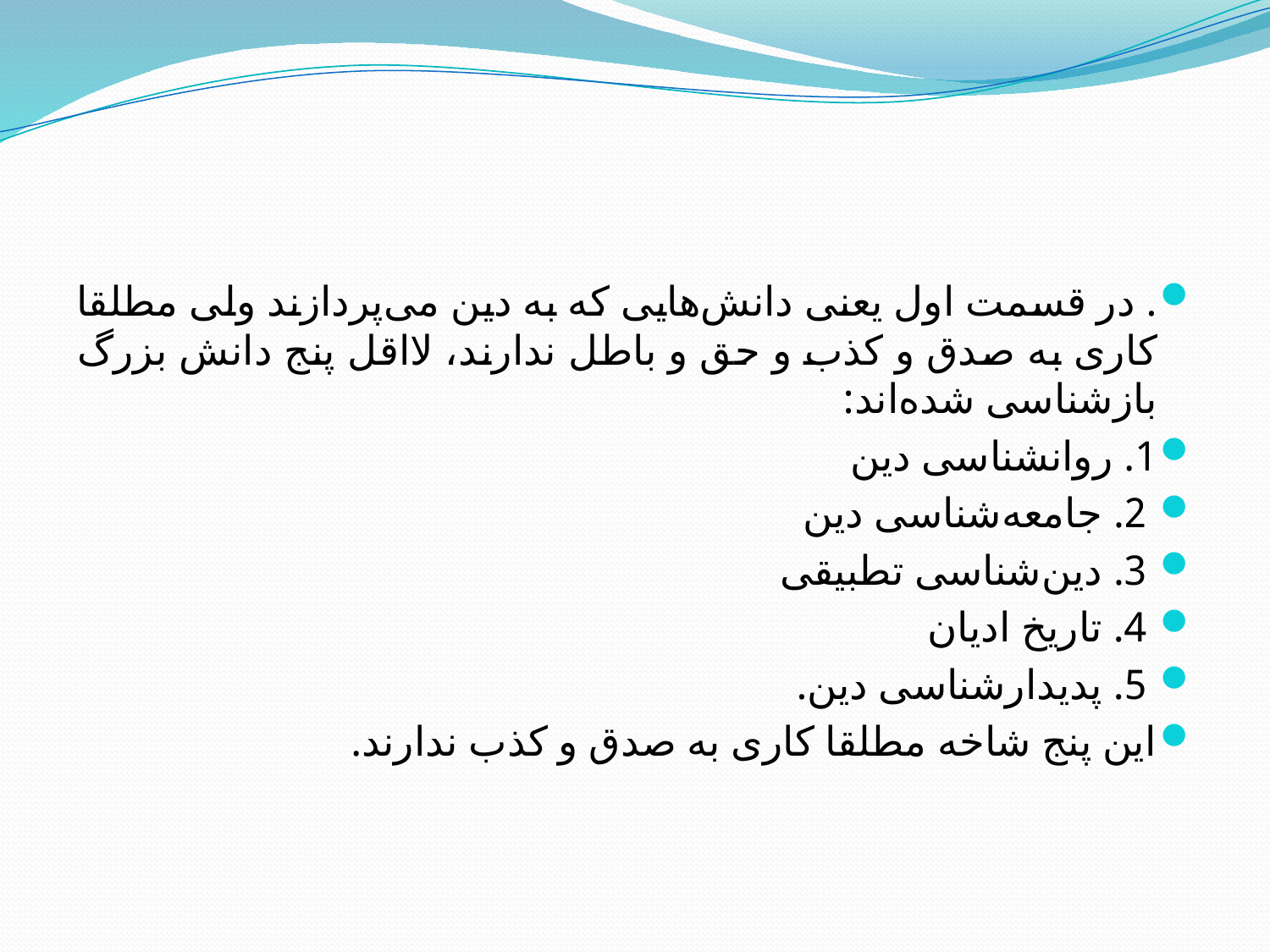

#
. در قسمت اول یعنی دانش‌هایی که به دین می‌پردازند ولی مطلقا کاری به صدق و کذب و حق و باطل ندارند، لااقل پنج دانش بزرگ بازشناسی شده‌اند:
1. روانشناسی دین
 2. جامعه‌شناسی دین
 3. دین‌شناسی تطبیقی
 4. تاریخ ادیان
 5. پدیدارشناسی دین.
این پنج شاخه مطلقا کاری به صدق و کذب ندارند.